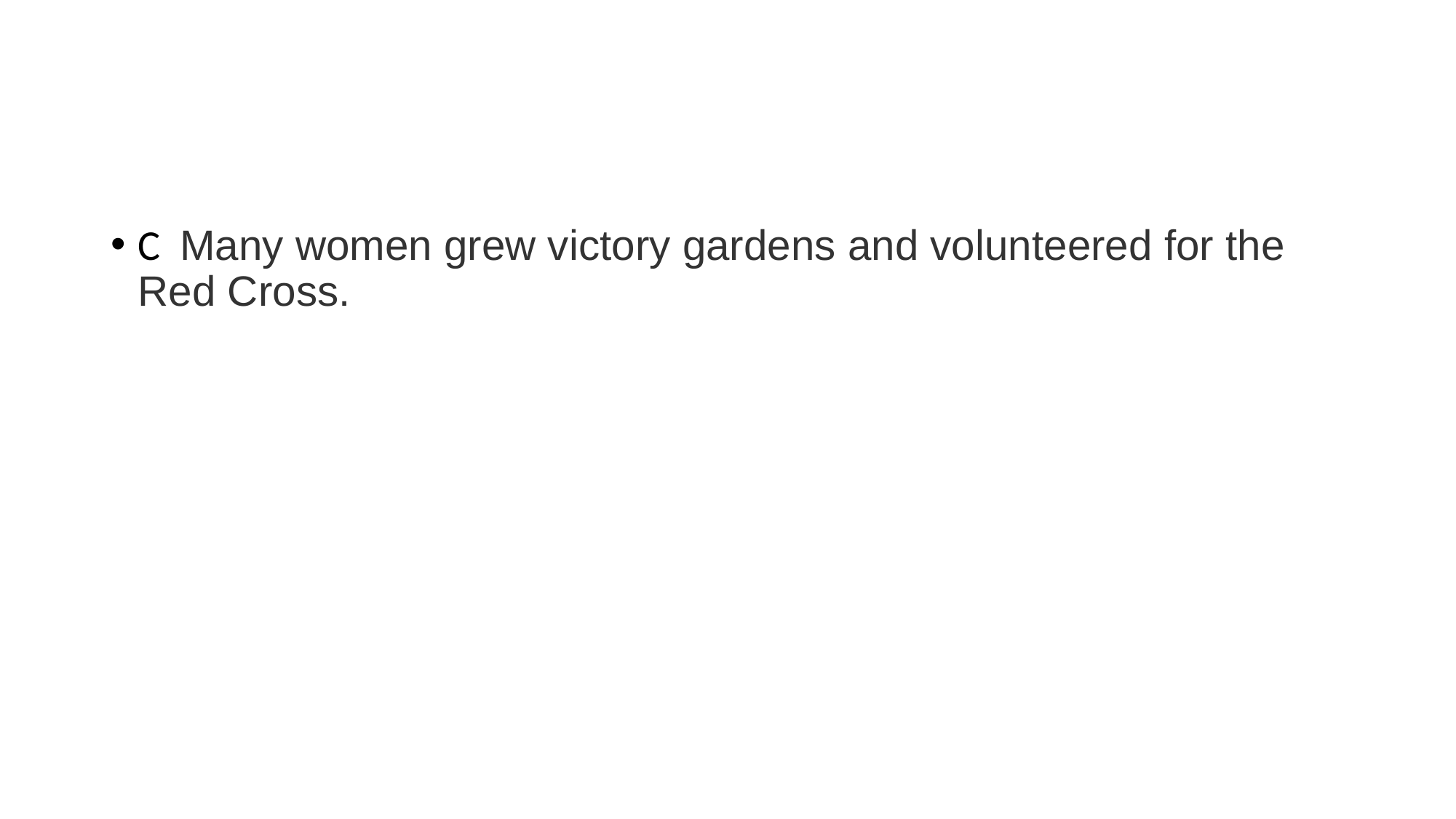

#
C  Many women grew victory gardens and volunteered for the Red Cross.